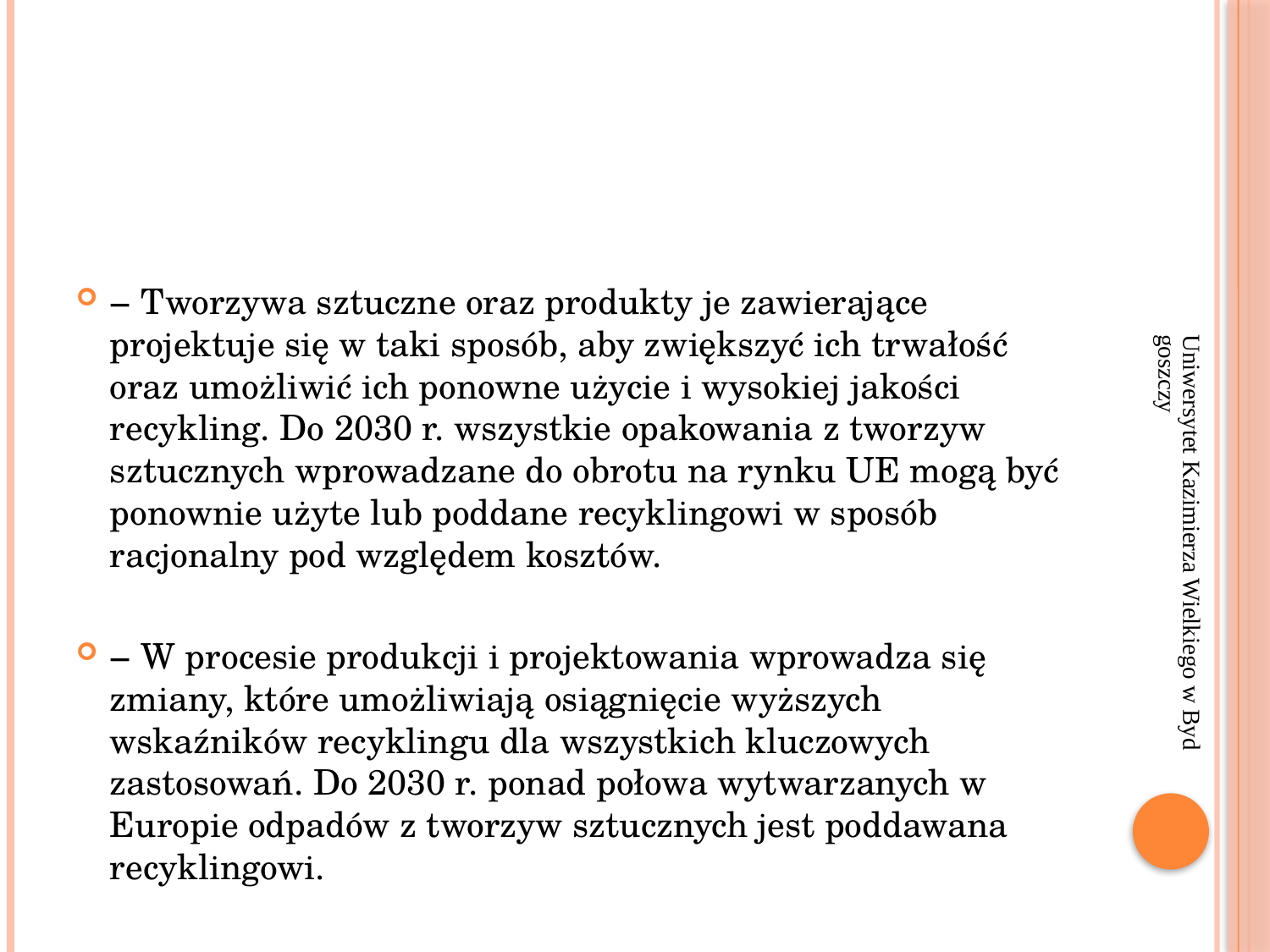

#

− Tworzywa sztuczne oraz produkty je zawierające projektuje się w taki sposób, aby zwiększyć ich trwałość oraz umożliwić ich ponowne użycie i wysokiej jakości recykling. Do 2030 r. wszystkie opakowania z tworzyw sztucznych wprowadzane do obrotu na rynku UE mogą być ponownie użyte lub poddane recyklingowi w sposób racjonalny pod względem kosztów.

− W procesie produkcji i projektowania wprowadza się zmiany, które umożliwiają osiągnięcie wyższych wskaźników recyklingu dla wszystkich kluczowych zastosowań. Do 2030 r. ponad połowa wytwarzanych w Europie odpadów z tworzyw sztucznych jest poddawana recyklingowi.

Uniwersytet Kazimierza Wielkiego w Bydgoszczy